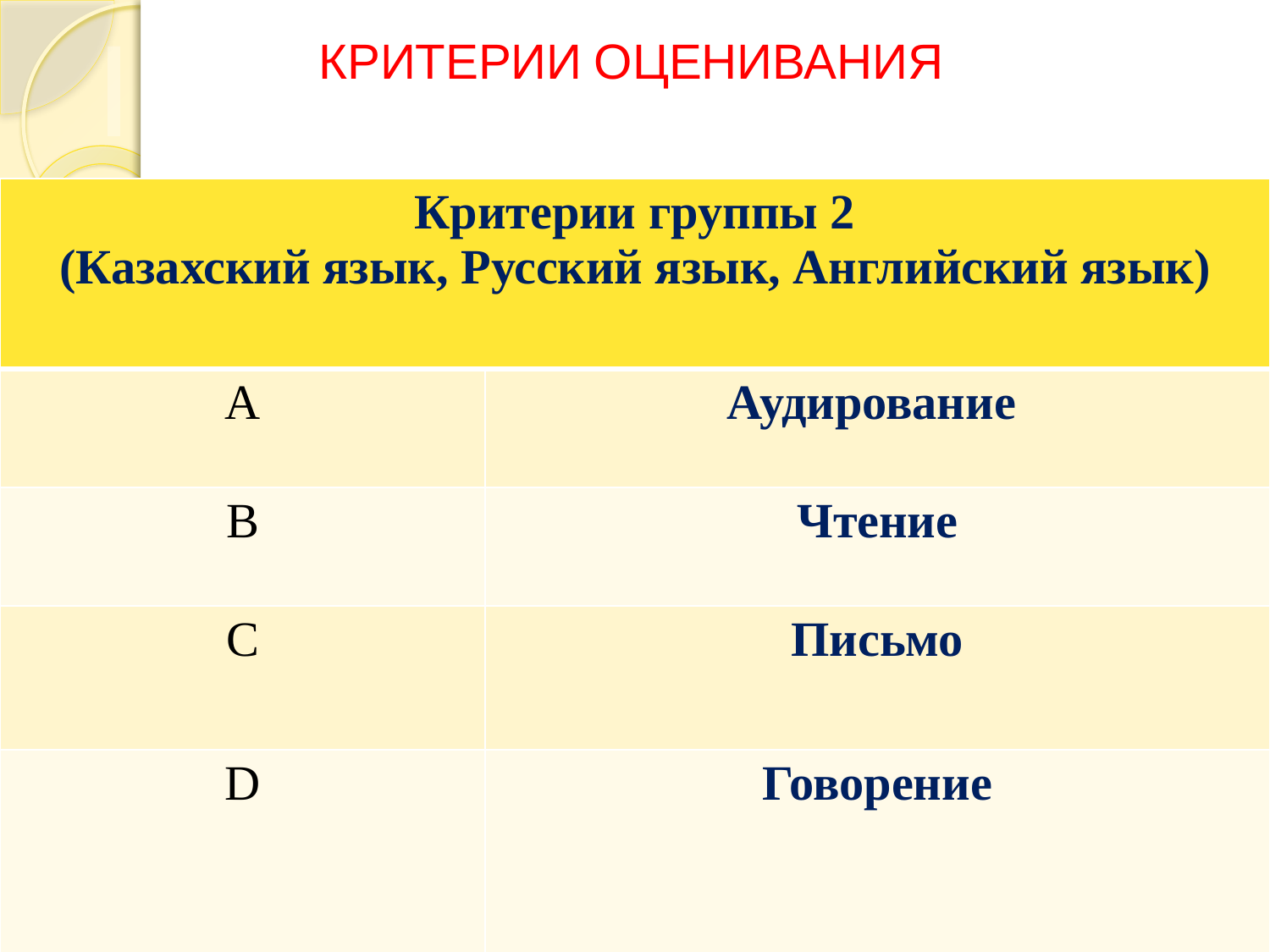

# КРИТЕРИИ ОЦЕНИВАНИЯ
| Критерии группы 2 (Казахский язык, Русский язык, Английский язык) |  |
| --- | --- |
| A | Аудирование |
| B | Чтение |
| C | Письмо |
| D | Говорение |
13